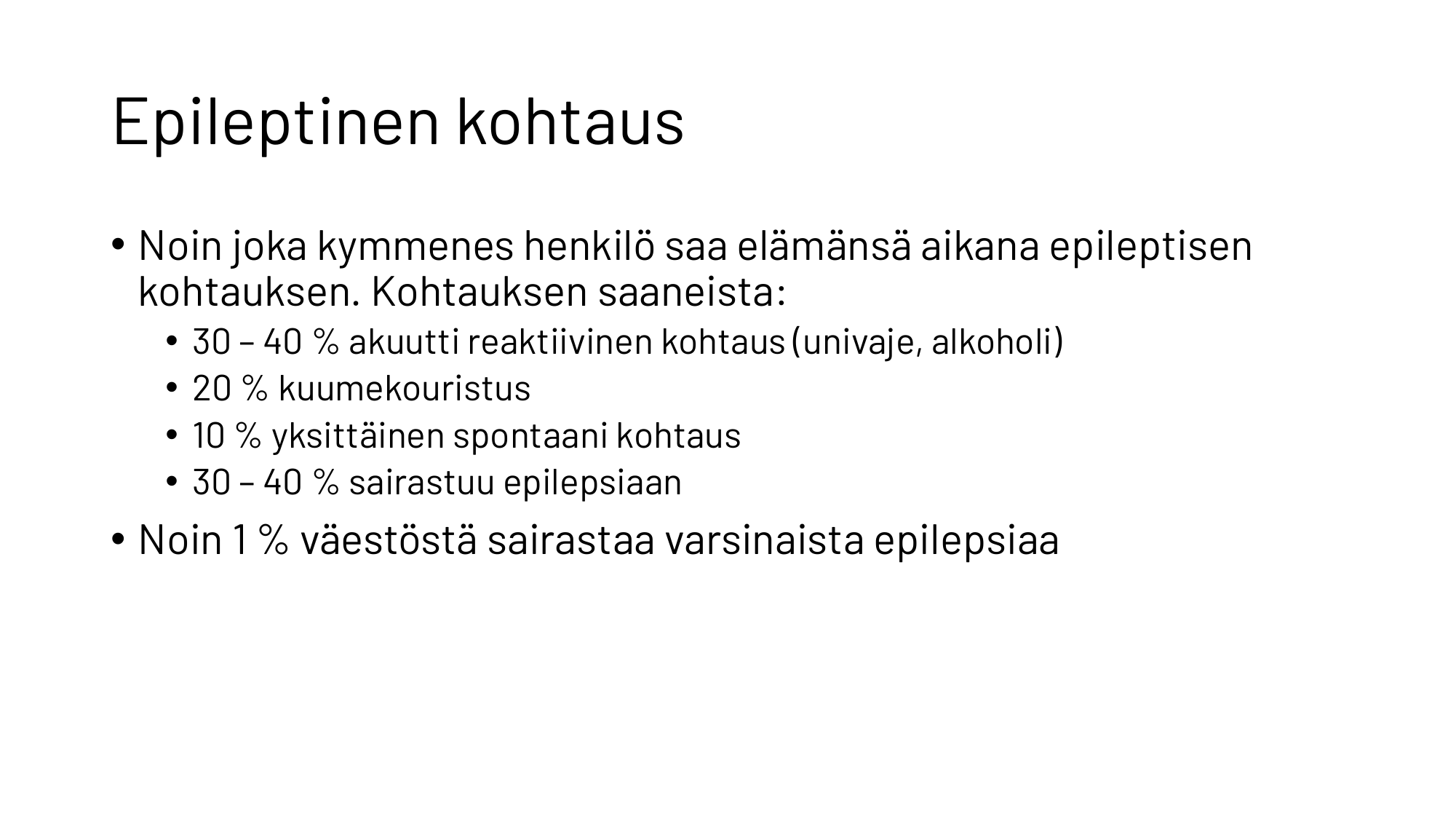

# Epileptinen kohtaus
Noin joka kymmenes henkilö saa elämänsä aikana epileptisen kohtauksen. Kohtauksen saaneista:
30 – 40 % akuutti reaktiivinen kohtaus (univaje, alkoholi)
20 % kuumekouristus
10 % yksittäinen spontaani kohtaus
30 – 40 % sairastuu epilepsiaan
Noin 1 % väestöstä sairastaa varsinaista epilepsiaa